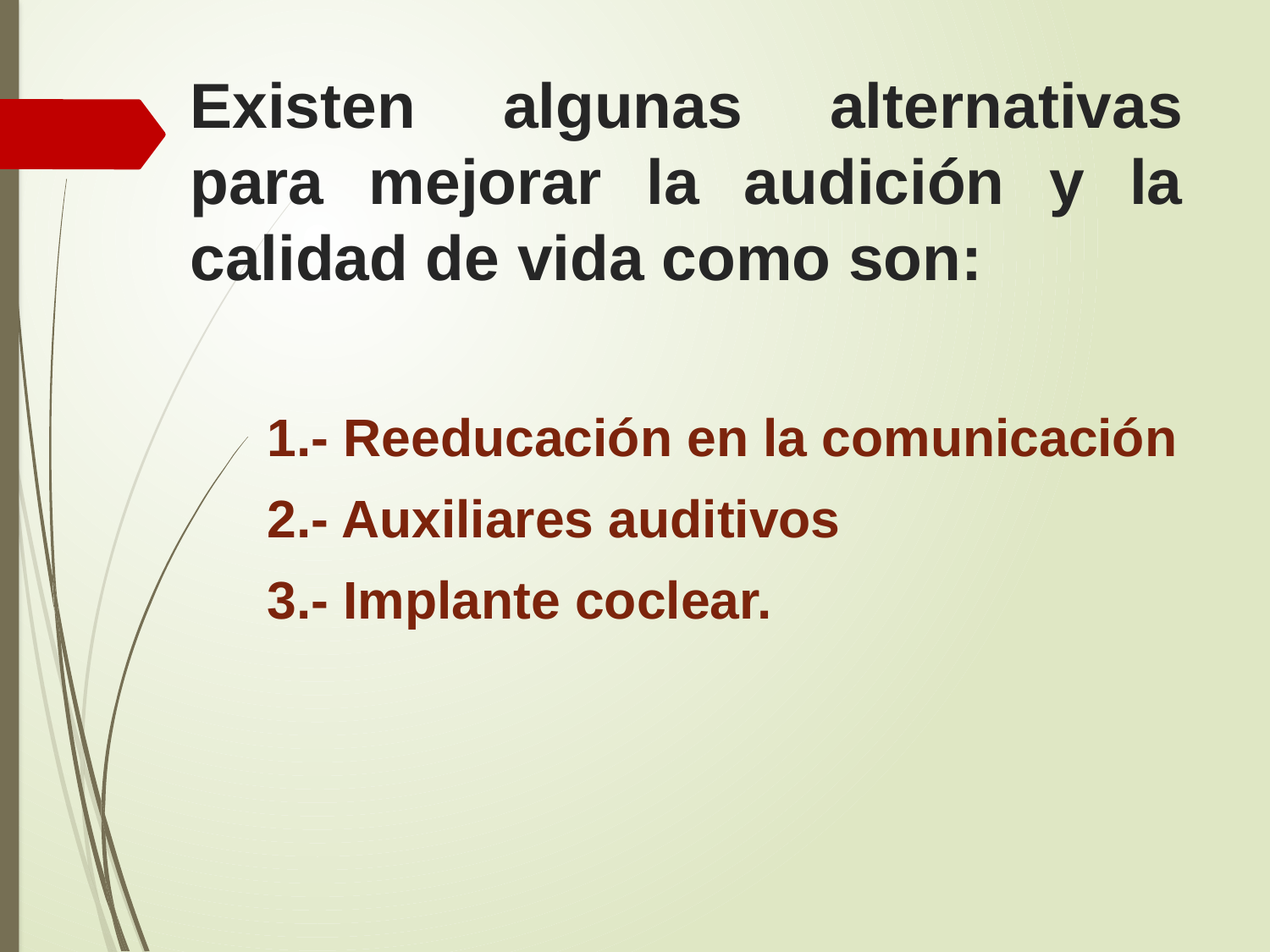

# Existen algunas alternativas para mejorar la audición y la calidad de vida como son:

1.- Reeducación en la comunicación
2.- Auxiliares auditivos
3.- Implante coclear.